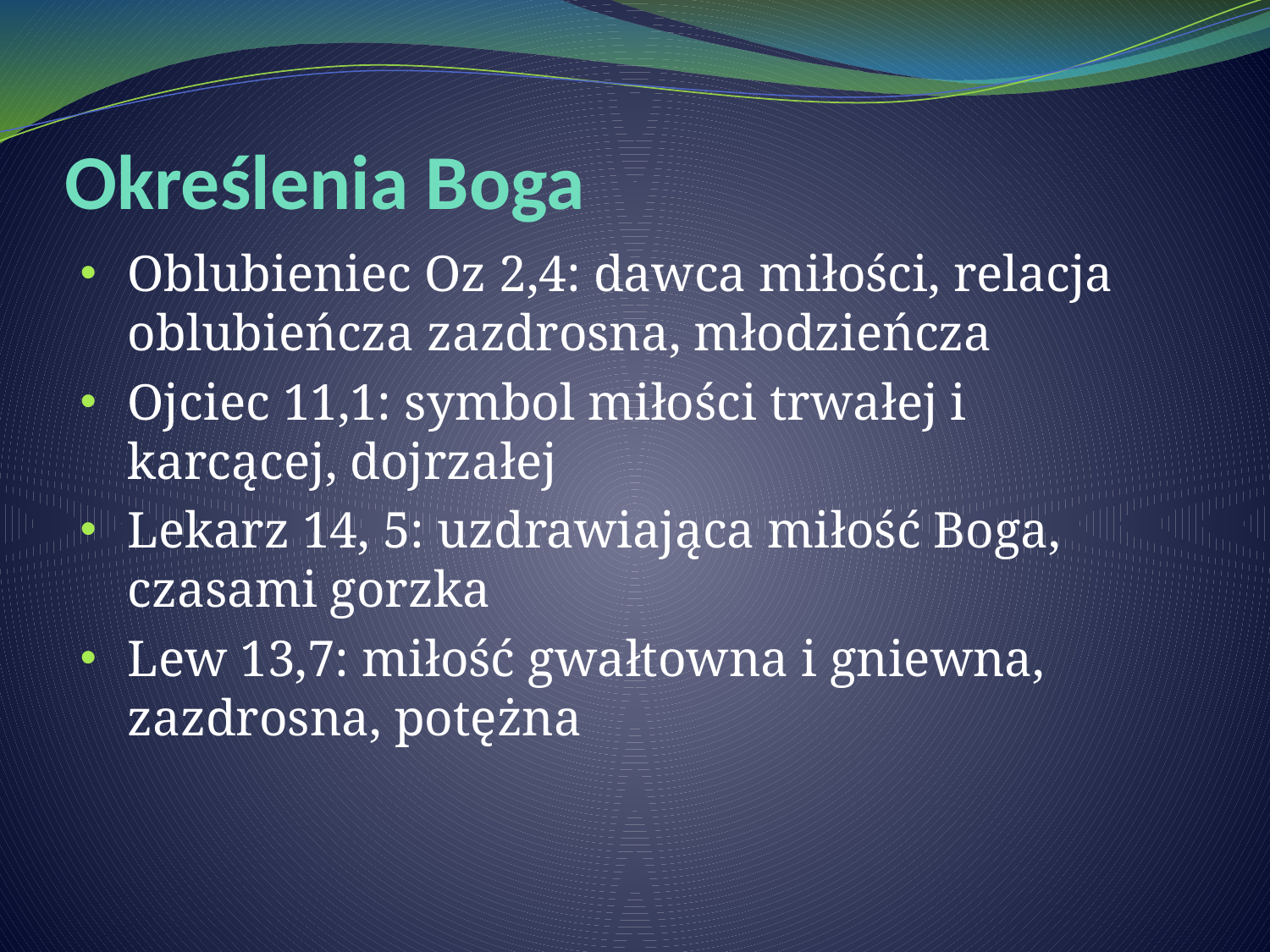

# Określenia Boga
Oblubieniec Oz 2,4: dawca miłości, relacja oblubieńcza zazdrosna, młodzieńcza
Ojciec 11,1: symbol miłości trwałej i karcącej, dojrzałej
Lekarz 14, 5: uzdrawiająca miłość Boga, czasami gorzka
Lew 13,7: miłość gwałtowna i gniewna, zazdrosna, potężna